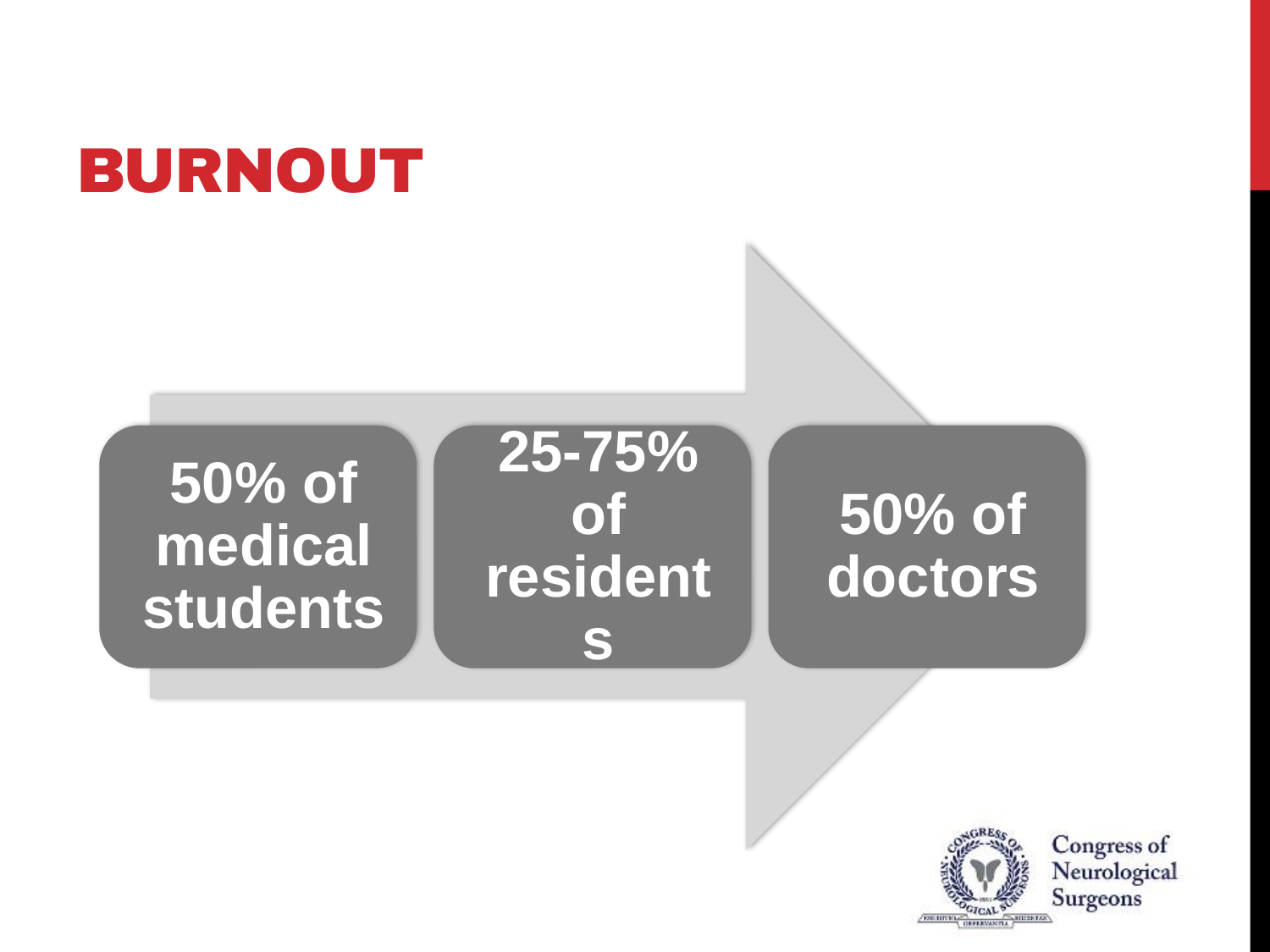

# Burnout
50% of medical students
25-75% of residents
50% of doctors